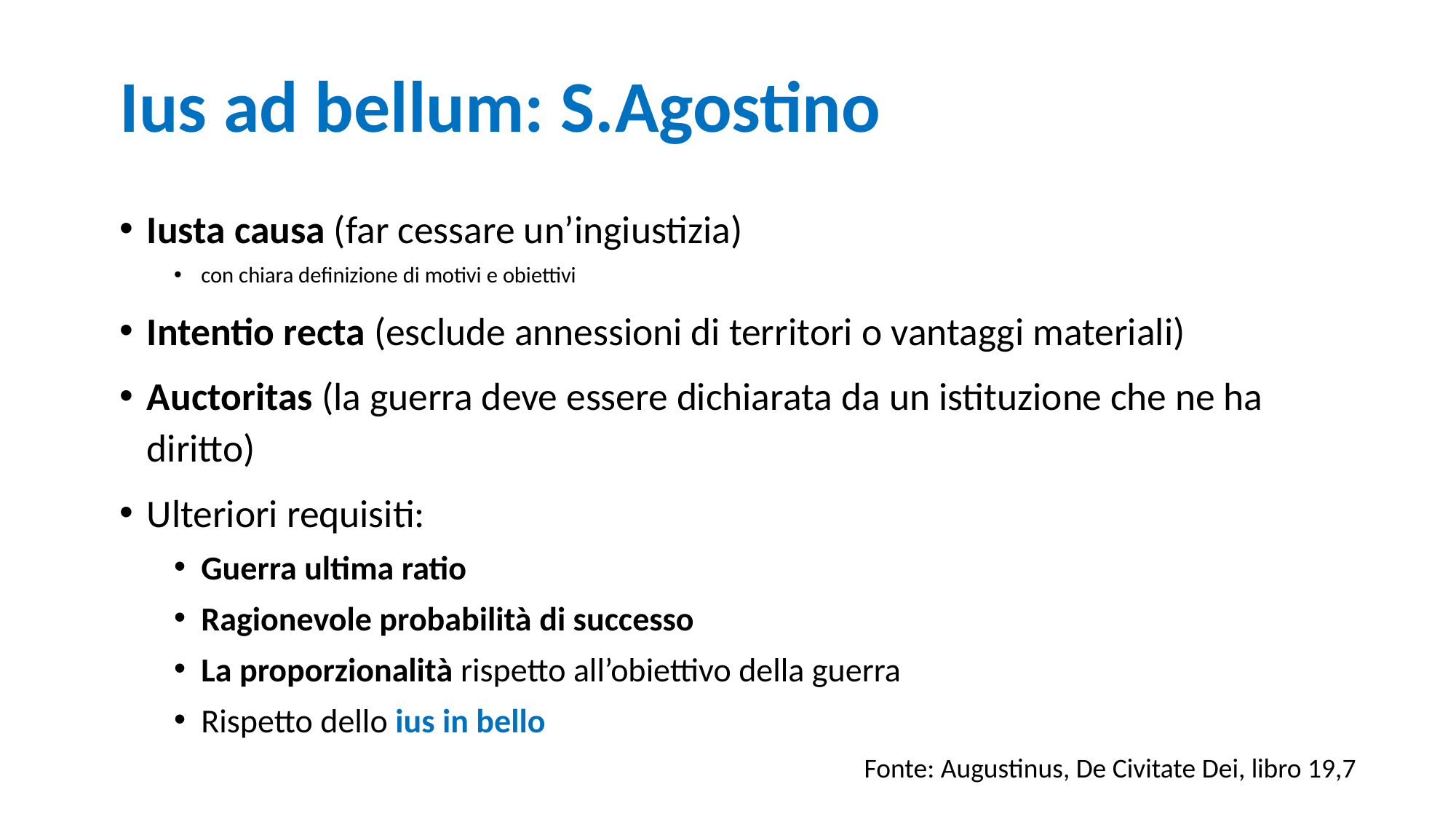

# Ius ad bellum: S.Agostino
Iusta causa (far cessare un’ingiustizia)
con chiara definizione di motivi e obiettivi
Intentio recta (esclude annessioni di territori o vantaggi materiali)
Auctoritas (la guerra deve essere dichiarata da un istituzione che ne ha diritto)
Ulteriori requisiti:
Guerra ultima ratio
Ragionevole probabilità di successo
La proporzionalità rispetto all’obiettivo della guerra
Rispetto dello ius in bello
Fonte: Augustinus, De Civitate Dei, libro 19,7